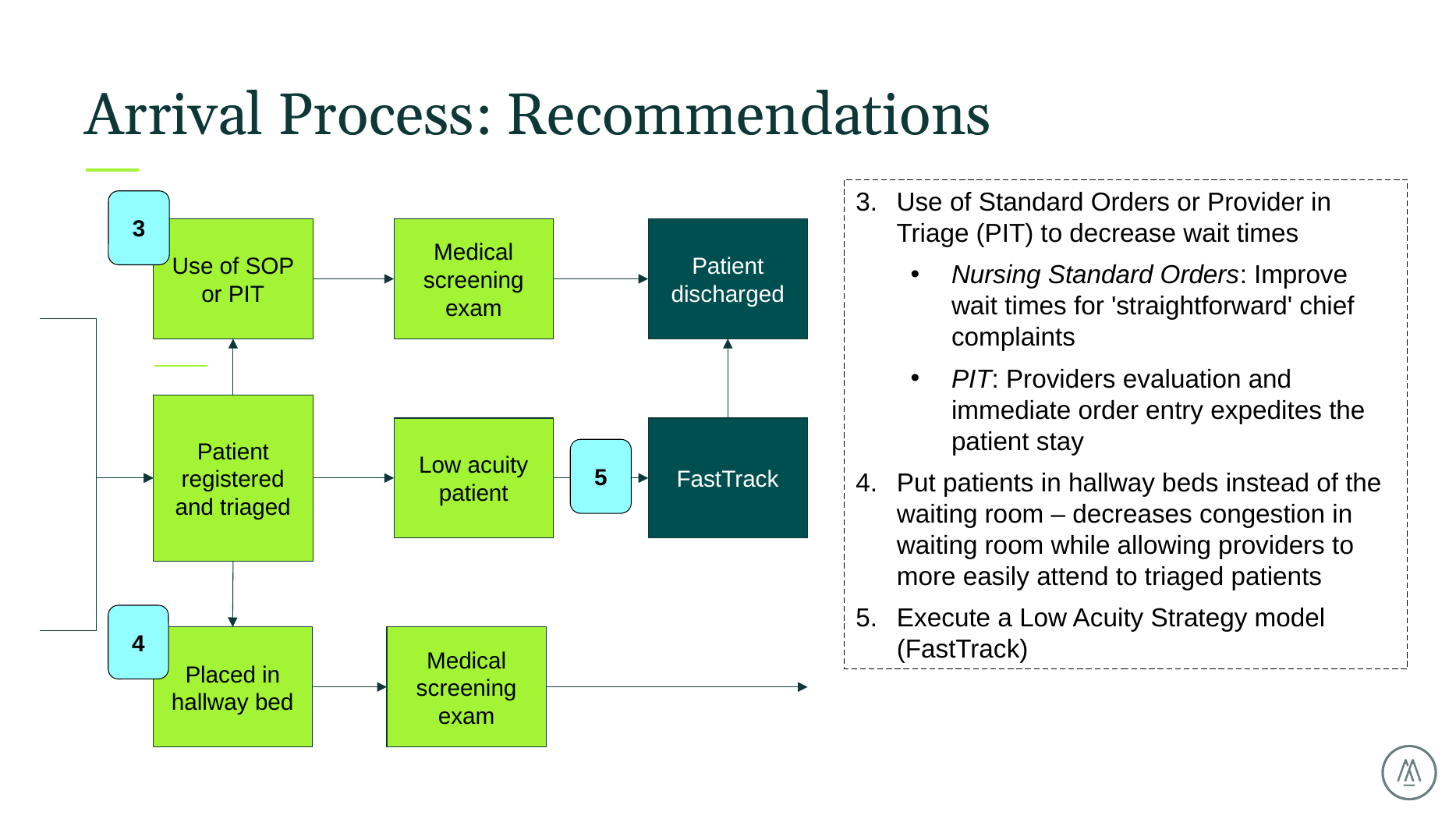

# Arrival Process: Recommendations
3.	Use of Standard Orders or Provider in Triage (PIT) to decrease wait times
Nursing Standard Orders: Improve wait times for 'straightforward' chief complaints
PIT: Providers evaluation and immediate order entry expedites the patient stay
Put patients in hallway beds instead of the waiting room – decreases congestion in waiting room while allowing providers to more easily attend to triaged patients
Execute a Low Acuity Strategy model (FastTrack)
3
Use of SOP or PIT
Medical screening exam
Patient discharged
Patient registered and triaged
Low acuity patient
FastTrack
5
4
Placed in hallway bed
Medical screening exam